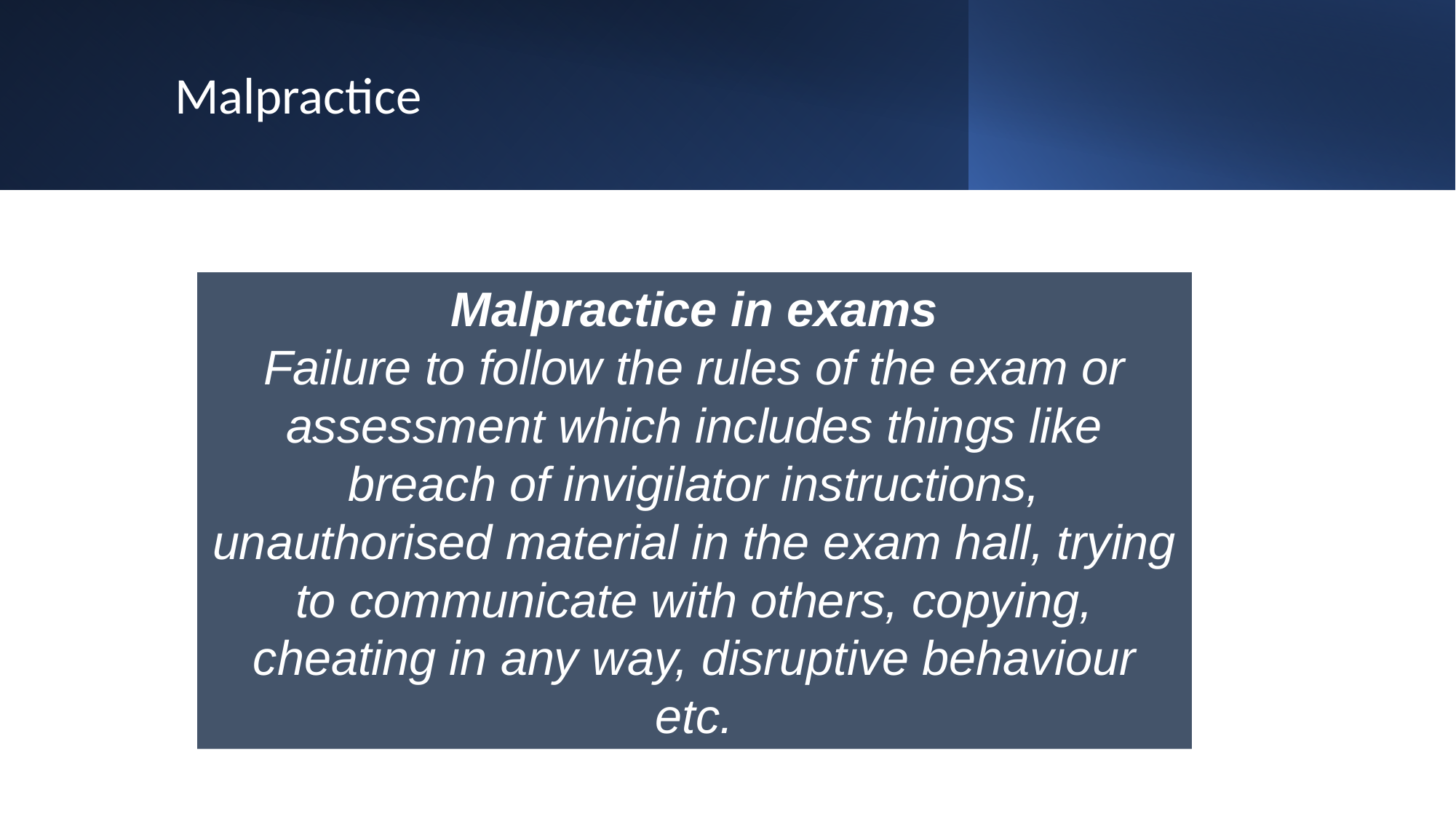

# Malpractice
Malpractice in exams
Failure to follow the rules of the exam or assessment which includes things like breach of invigilator instructions, unauthorised material in the exam hall, trying to communicate with others, copying, cheating in any way, disruptive behaviour etc.
Exam Information